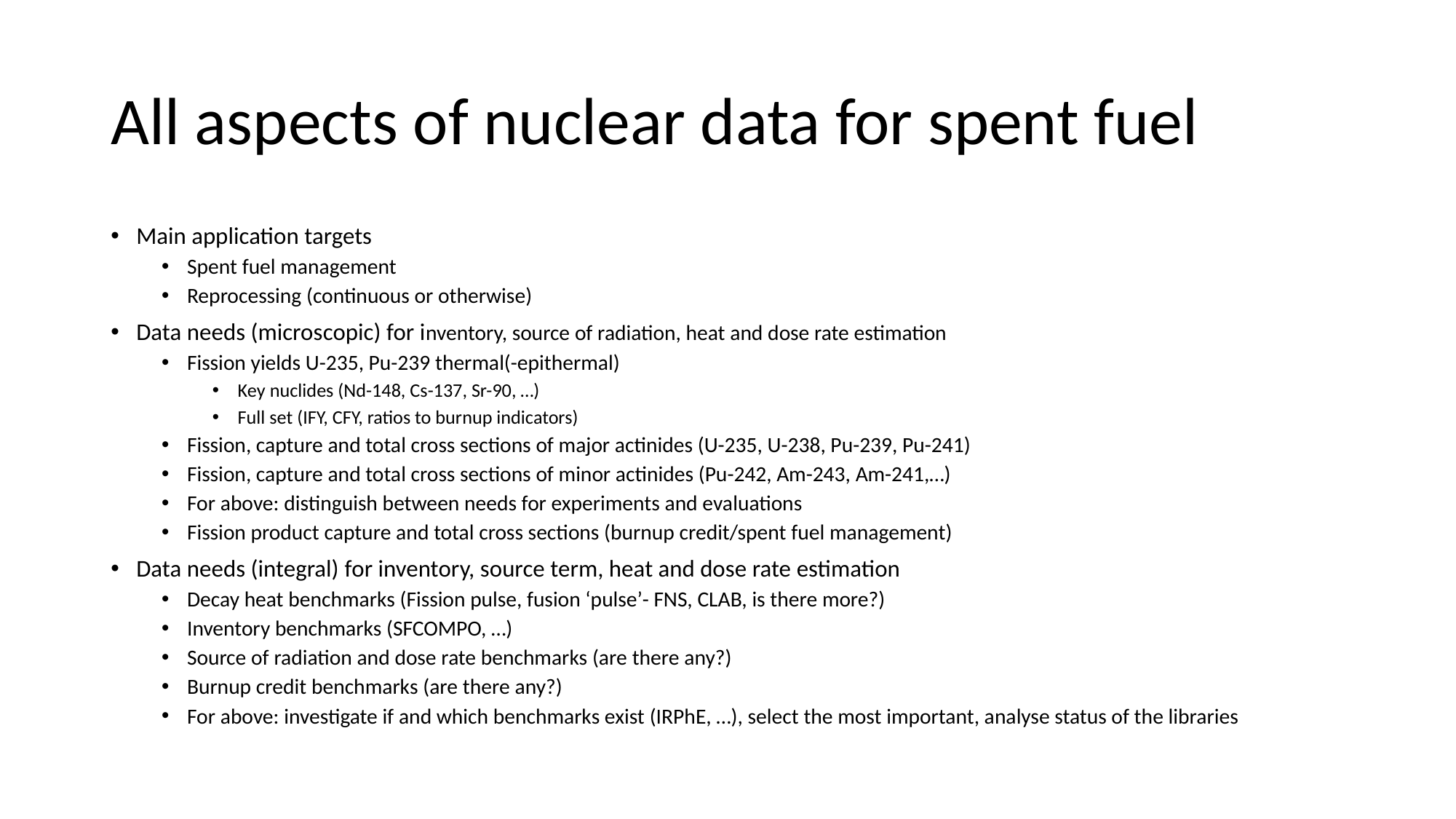

# All aspects of nuclear data for spent fuel
Main application targets
Spent fuel management
Reprocessing (continuous or otherwise)
Data needs (microscopic) for inventory, source of radiation, heat and dose rate estimation
Fission yields U-235, Pu-239 thermal(-epithermal)
Key nuclides (Nd-148, Cs-137, Sr-90, …)
Full set (IFY, CFY, ratios to burnup indicators)
Fission, capture and total cross sections of major actinides (U-235, U-238, Pu-239, Pu-241)
Fission, capture and total cross sections of minor actinides (Pu-242, Am-243, Am-241,…)
For above: distinguish between needs for experiments and evaluations
Fission product capture and total cross sections (burnup credit/spent fuel management)
Data needs (integral) for inventory, source term, heat and dose rate estimation
Decay heat benchmarks (Fission pulse, fusion ‘pulse’- FNS, CLAB, is there more?)
Inventory benchmarks (SFCOMPO, …)
Source of radiation and dose rate benchmarks (are there any?)
Burnup credit benchmarks (are there any?)
For above: investigate if and which benchmarks exist (IRPhE, …), select the most important, analyse status of the libraries